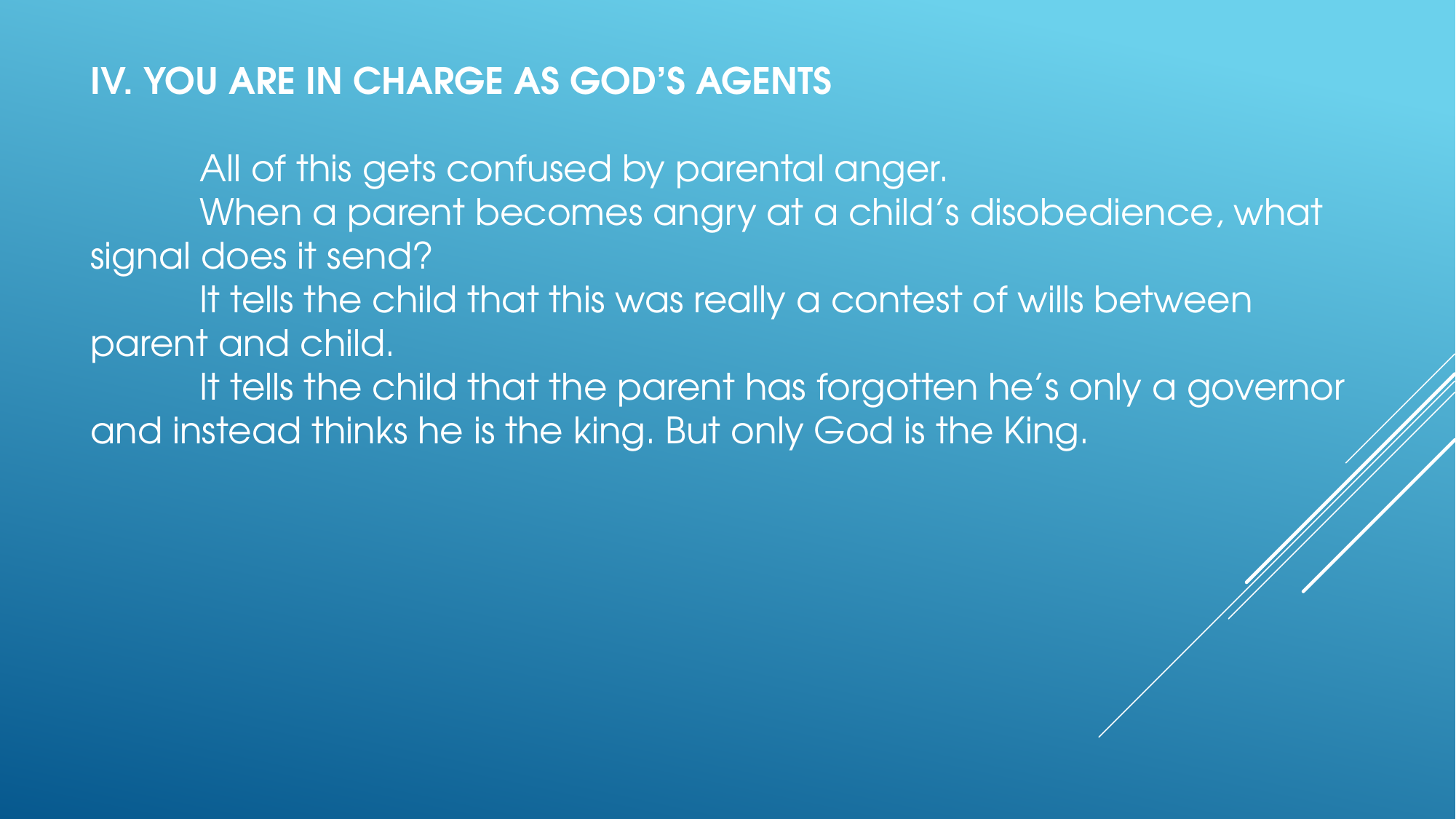

IV. YOU ARE IN CHARGE AS GOD’S AGENTS

	All of this gets confused by parental anger.
	When a parent becomes angry at a child’s disobedience, what signal does it send?
	It tells the child that this was really a contest of wills between parent and child.
	It tells the child that the parent has forgotten he’s only a governor and instead thinks he is the king. But only God is the King.